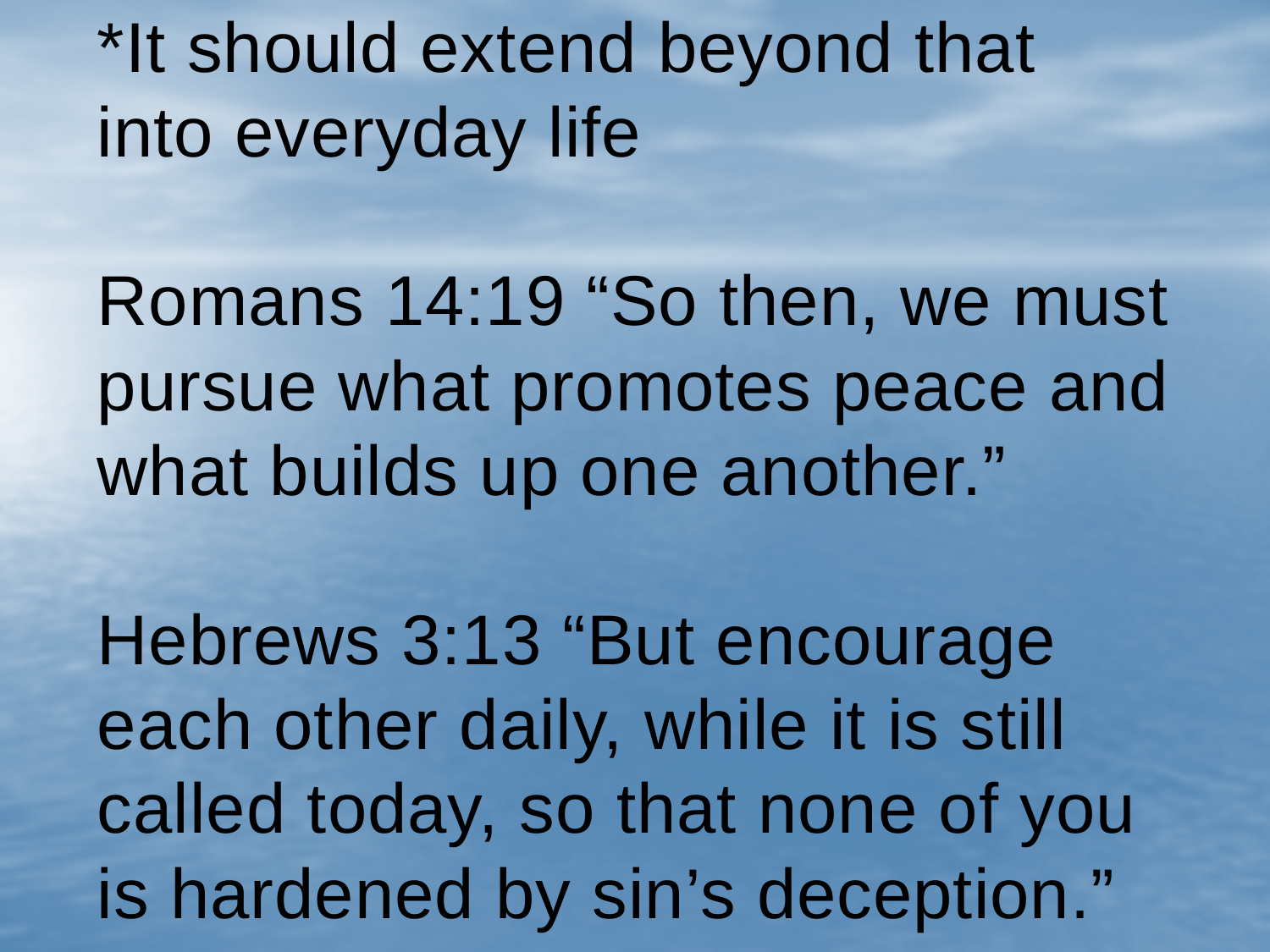

# *It should extend beyond that into everyday life Romans 14:19 “So then, we must pursue what promotes peace and what builds up one another.” Hebrews 3:13 “But encourage each other daily, while it is still called today, so that none of you is hardened by sin’s deception.”